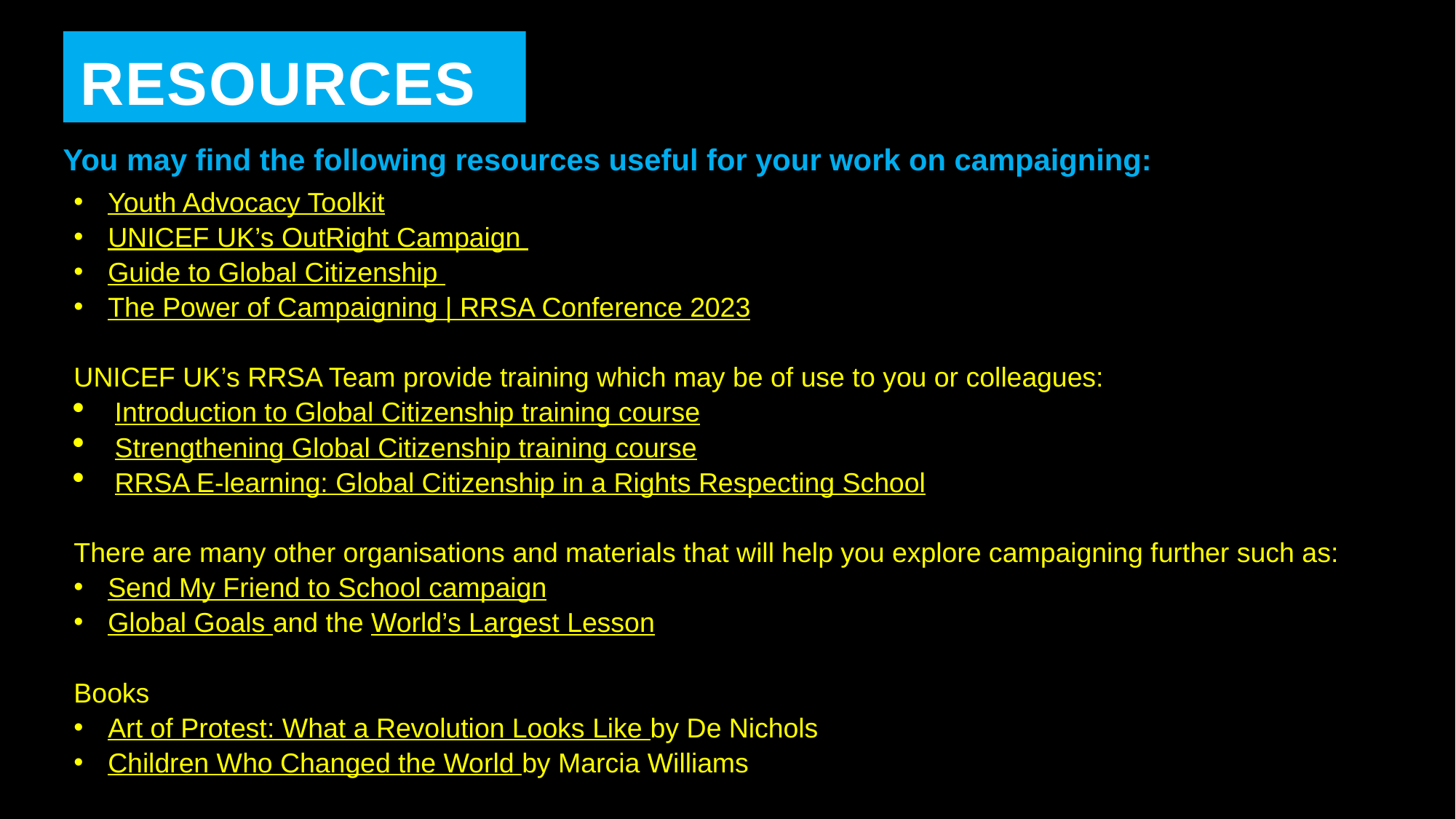

RESOURCES
You may find the following resources useful for your work on campaigning:
Youth Advocacy Toolkit
UNICEF UK’s OutRight Campaign
Guide to Global Citizenship
The Power of Campaigning | RRSA Conference 2023

UNICEF UK’s RRSA Team provide training which may be of use to you or colleagues:
Introduction to Global Citizenship training course
Strengthening Global Citizenship training course
RRSA E-learning: Global Citizenship in a Rights Respecting School

There are many other organisations and materials that will help you explore campaigning further such as:
Send My Friend to School campaign
Global Goals and the World’s Largest Lesson

Books
Art of Protest: What a Revolution Looks Like by De Nichols
Children Who Changed the World by Marcia Williams